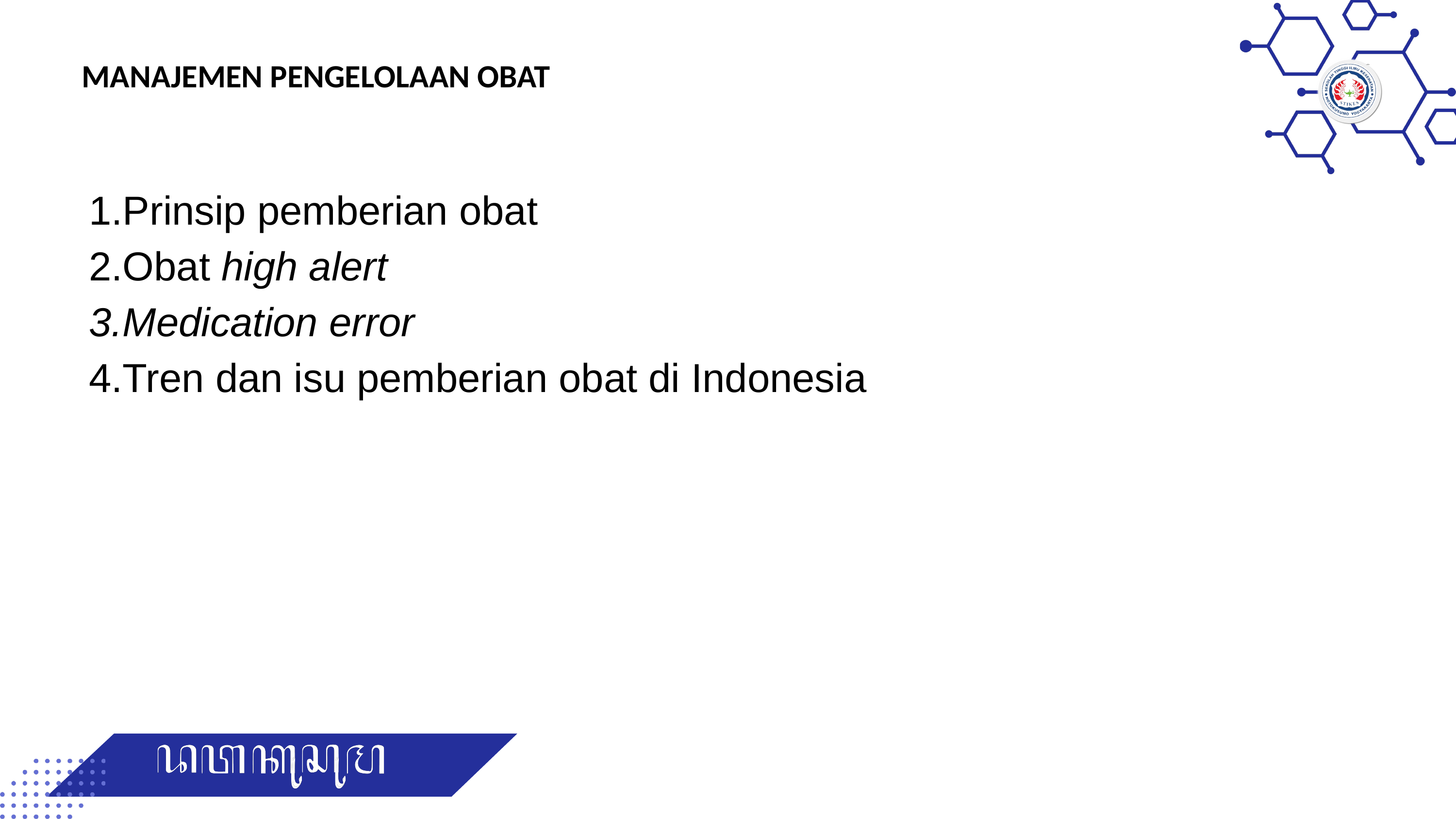

MANAJEMEN PENGELOLAAN OBAT

Prinsip pemberian obat
Obat high alert
Medication error
Tren dan isu pemberian obat di Indonesia